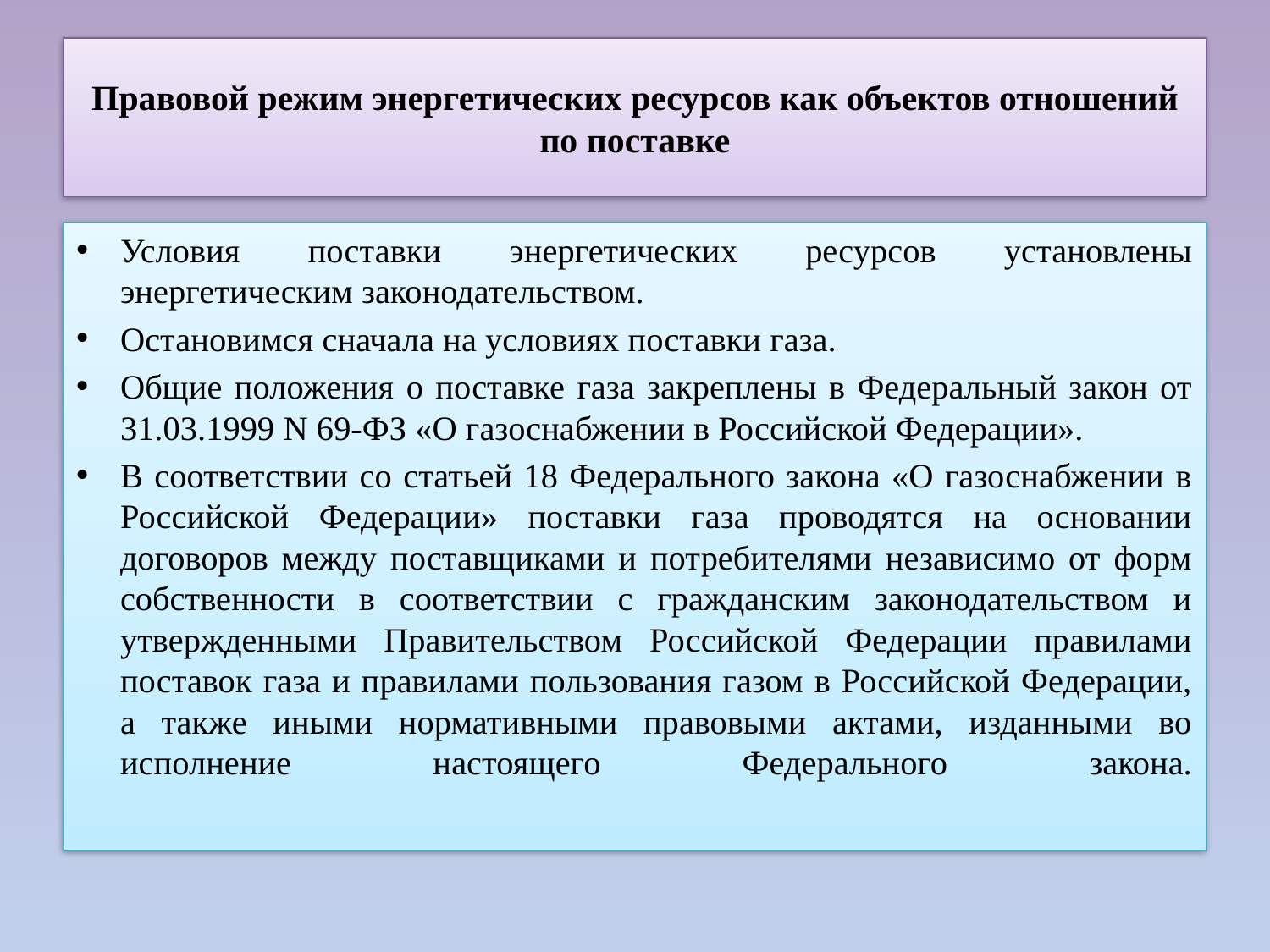

# Правовой режим энергетических ресурсов как объектов отношений по поставке
Условия поставки энергетических ресурсов установлены энергетическим законодательством.
Остановимся сначала на условиях поставки газа.
Общие положения о поставке газа закреплены в Федеральный закон от 31.03.1999 N 69-ФЗ «О газоснабжении в Российской Федерации».
В соответствии со статьей 18 Федерального закона «О газоснабжении в Российской Федерации» поставки газа проводятся на основании договоров между поставщиками и потребителями независимо от форм собственности в соответствии с гражданским законодательством и утвержденными Правительством Российской Федерации правилами поставок газа и правилами пользования газом в Российской Федерации, а также иными нормативными правовыми актами, изданными во исполнение настоящего Федерального закона.